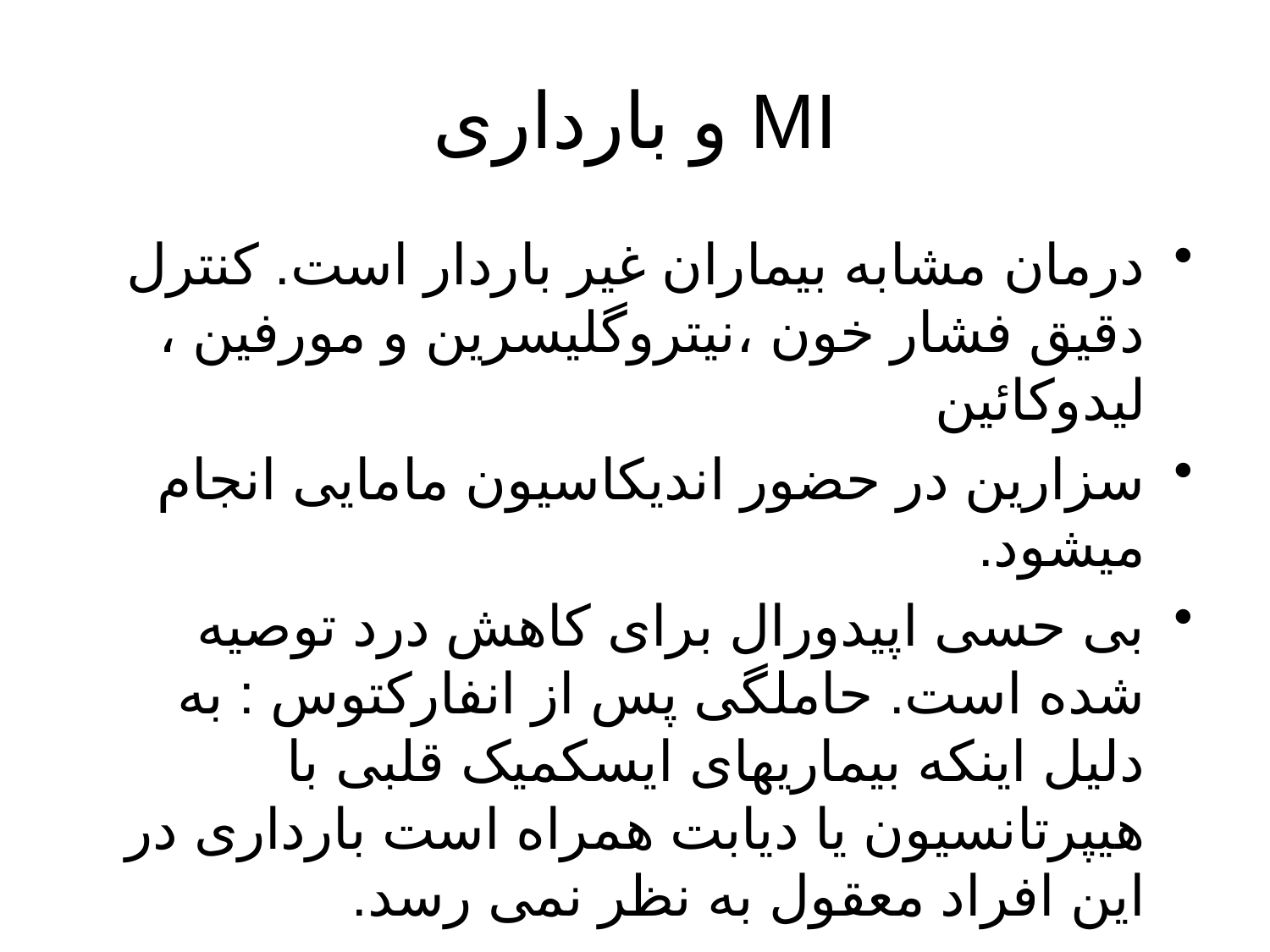

# MI و بارداری
درمان مشابه بیماران غیر باردار است. کنترل دقیق فشار خون ،نیتروگلیسرین و مورفین ، لیدوکائین
سزارین در حضور اندیکاسیون مامایی انجام میشود.
بی حسی اپیدورال برای کاهش درد توصیه شده است. حاملگی پس از انفارکتوس : به دلیل اینکه بیماریهای ایسکمیک قلبی با هیپرتانسیون یا دیابت همراه است بارداری در این افراد معقول به نظر نمی رسد.